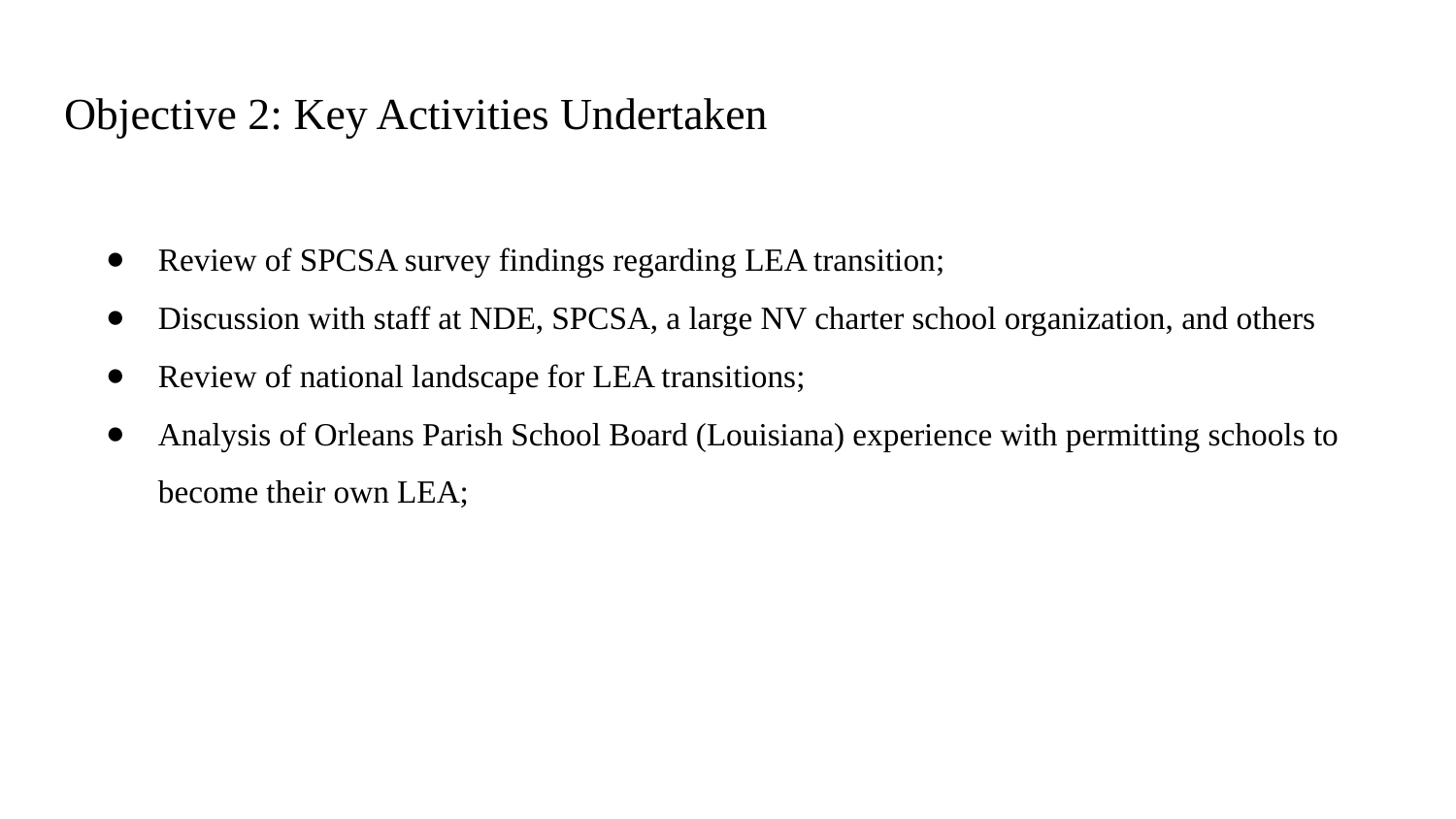

# Objective 2: Key Activities Undertaken
Review of SPCSA survey findings regarding LEA transition;
Discussion with staff at NDE, SPCSA, a large NV charter school organization, and others
Review of national landscape for LEA transitions;
Analysis of Orleans Parish School Board (Louisiana) experience with permitting schools to become their own LEA;